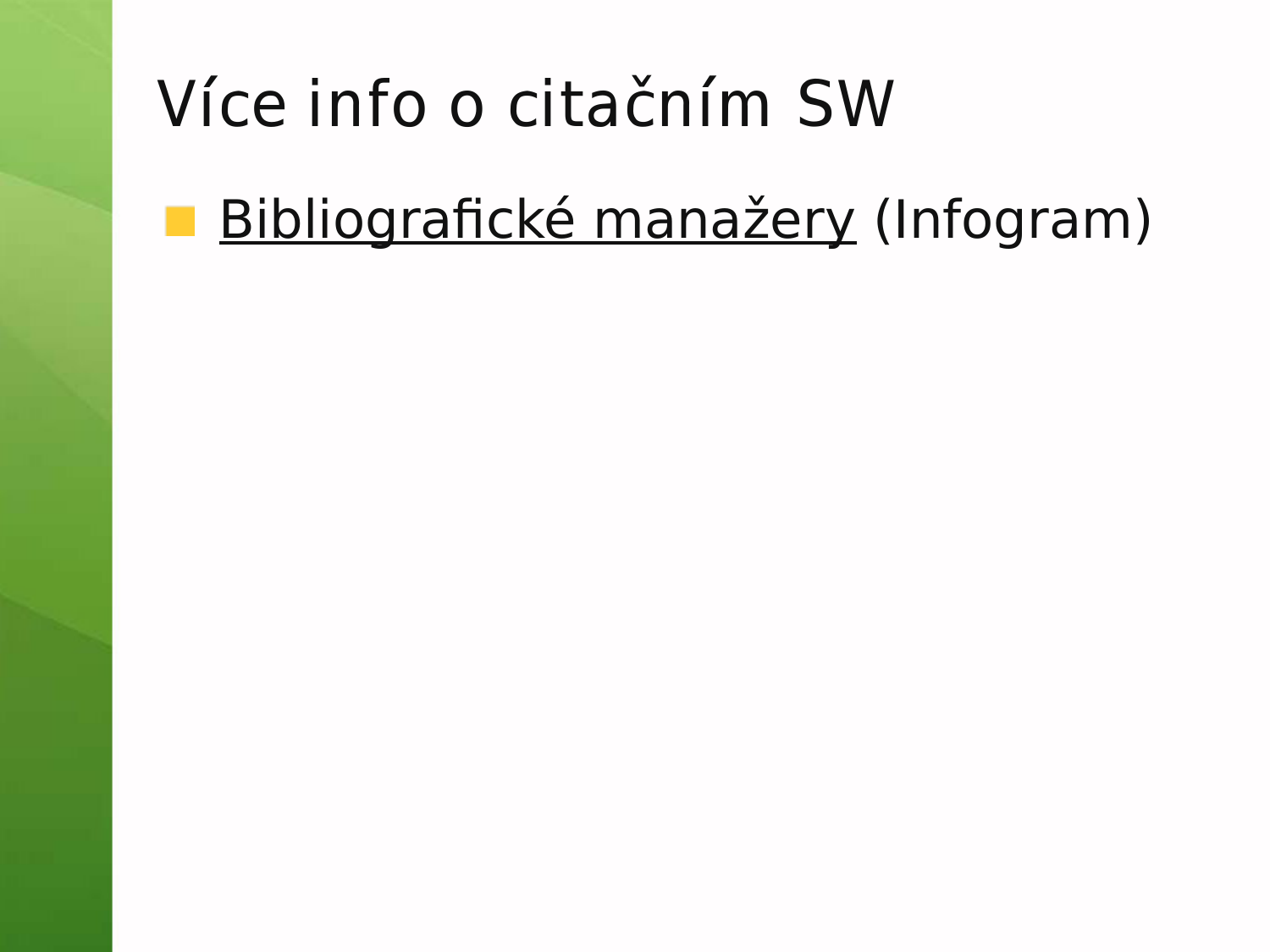

Více info o citačním SW
Bibliografické manažery (Infogram)